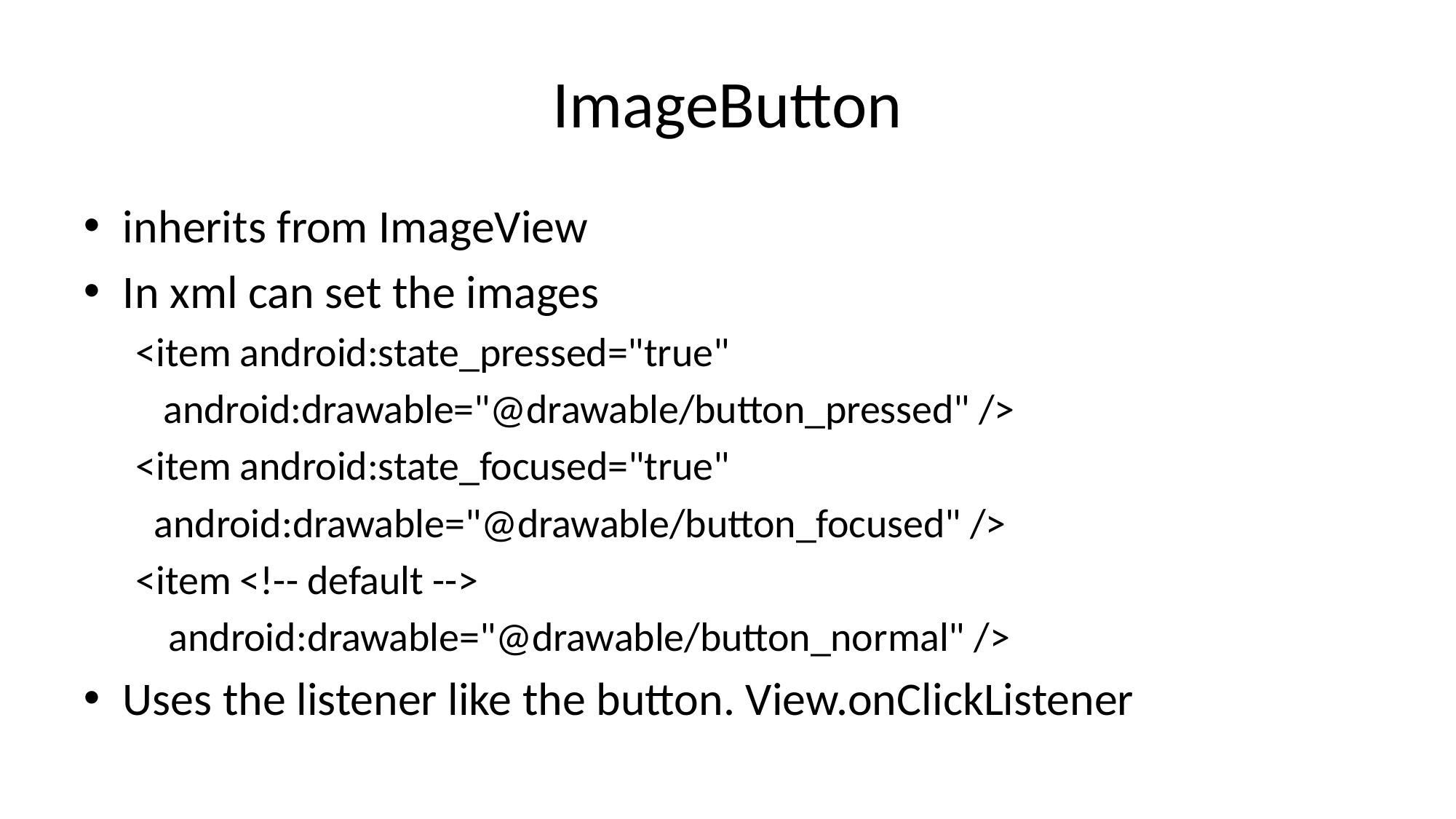

# ImageButton
inherits from ImageView
In xml can set the images
<item android:state_pressed="true"
   android:drawable="@drawable/button_pressed" />
<item android:state_focused="true"
  android:drawable="@drawable/button_focused" />
<item <!-- default -->
 	android:drawable="@drawable/button_normal" />
Uses the listener like the button. View.onClickListener